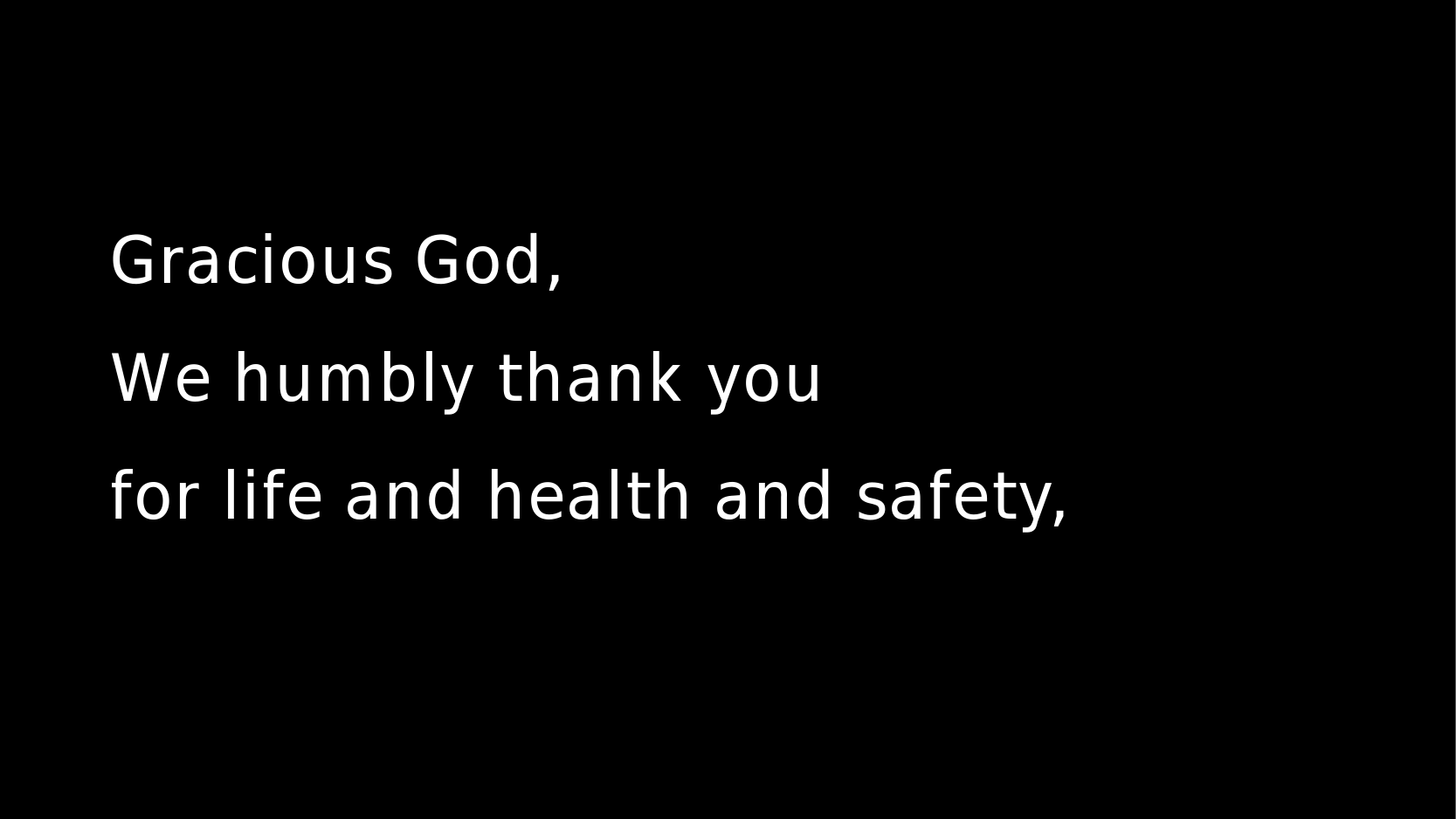

Gracious God,
We humbly thank you
for life and health and safety,
St Michael’s Overhead CCCLI Licensed Licence No: 209025  ©